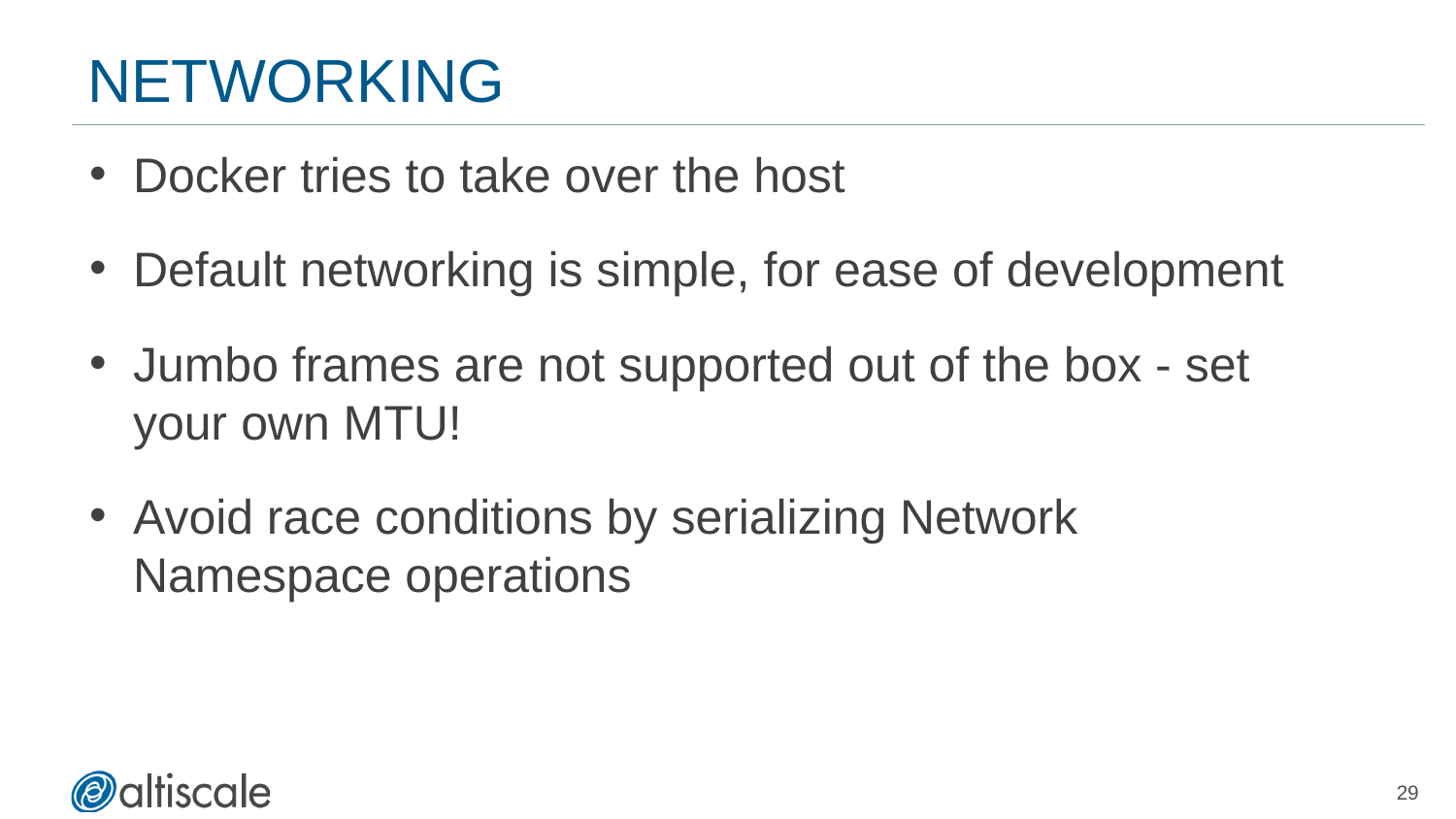

# Networking
Docker tries to take over the host
Default networking is simple, for ease of development
Jumbo frames are not supported out of the box - set your own MTU!
Avoid race conditions by serializing Network
Namespace operations
29